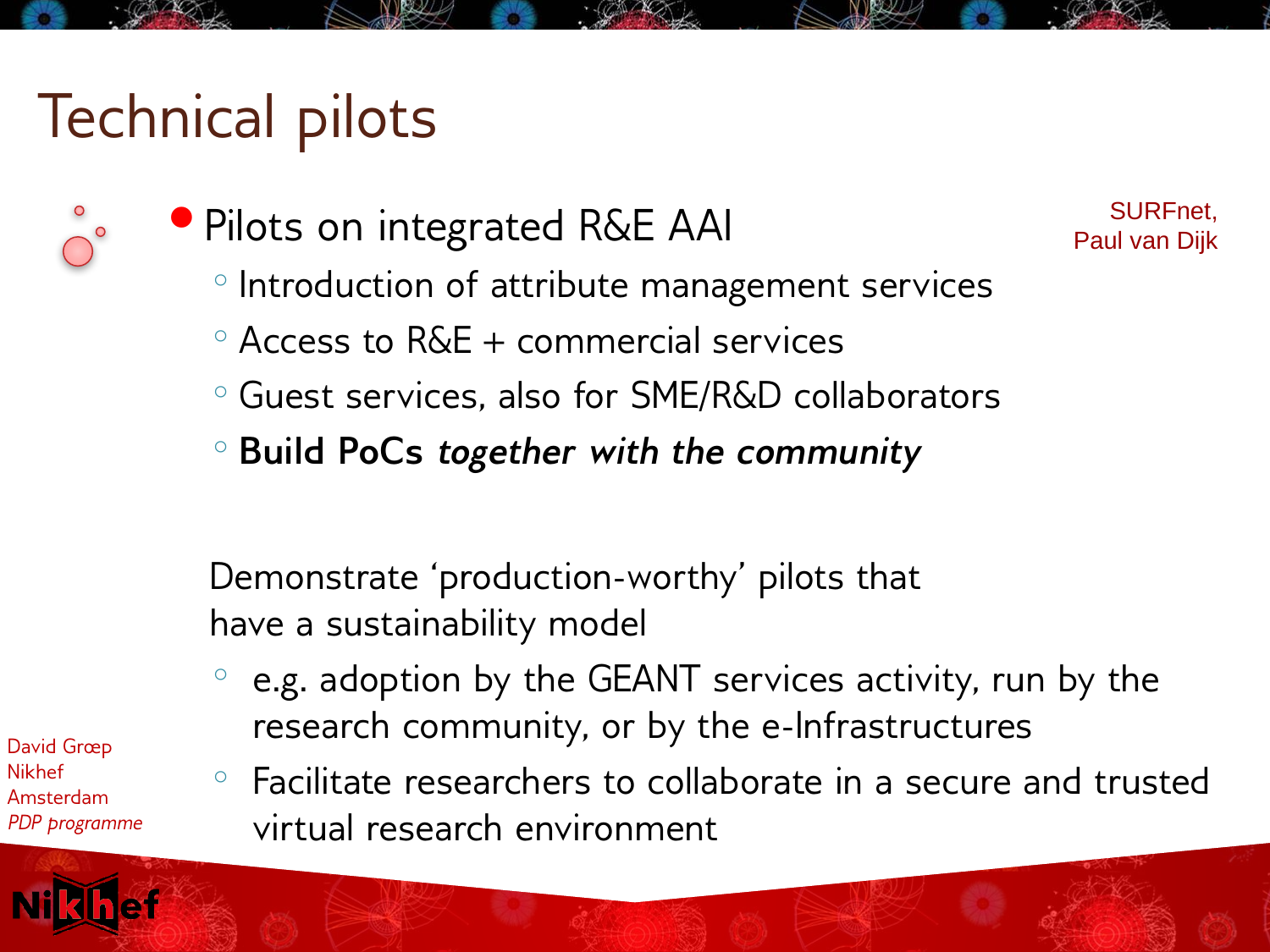

# Technical pilots
Pilots on integrated R&E AAI
Introduction of attribute management services
Access to R&E + commercial services
Guest services, also for SME/R&D collaborators
Build PoCs together with the community

Demonstrate ‘production-worthy’ pilots that
have a sustainability model
e.g. adoption by the GEANT services activity, run by the research community, or by the e-Infrastructures
Facilitate researchers to collaborate in a secure and trusted virtual research environment
SURFnet,
Paul van Dijk